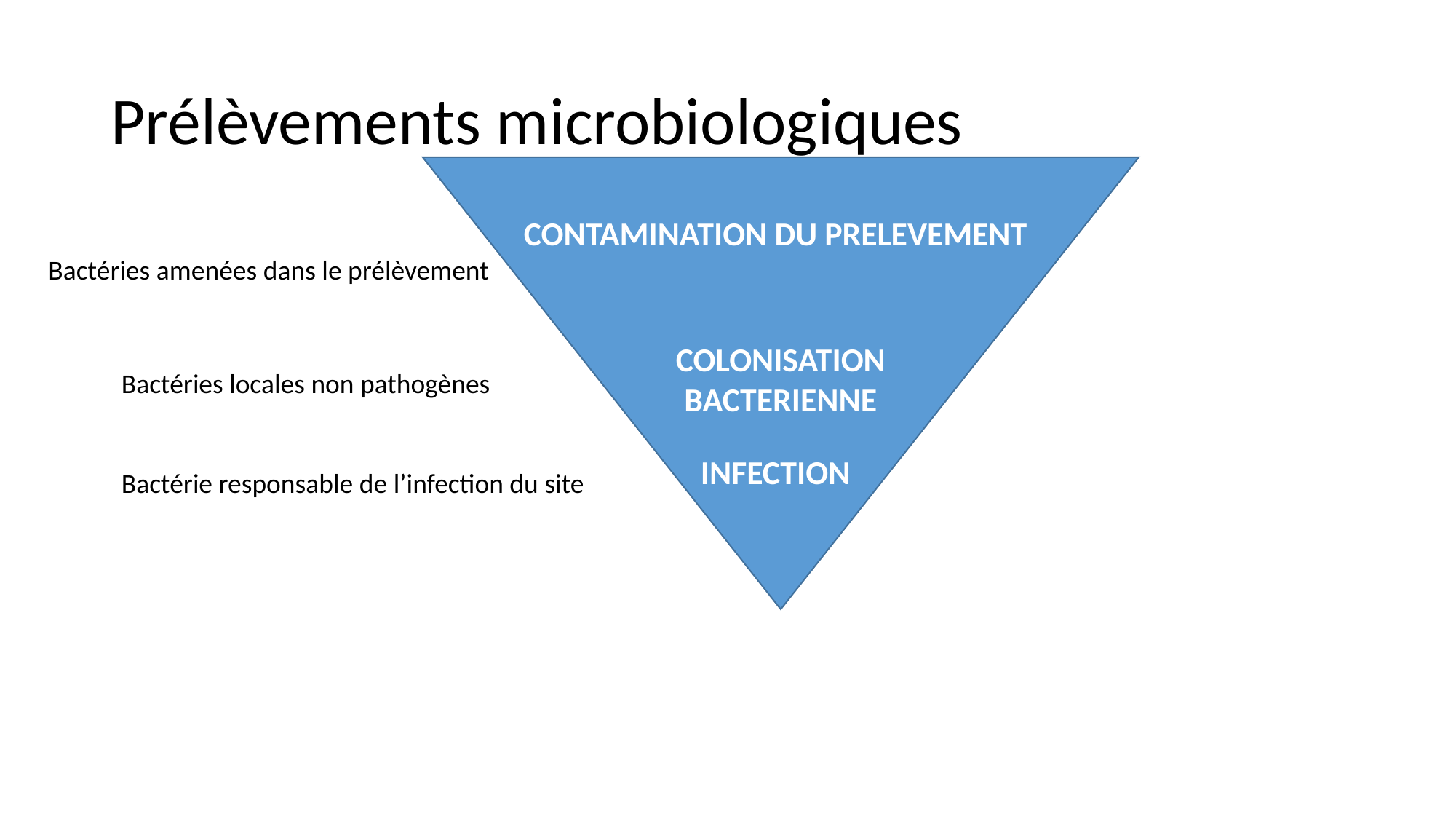

# Prélèvements microbiologiques

CONTAMINATION DU PRELEVEMENT
Bactéries amenées dans le prélèvement
COLONISATION BACTERIENNE
Bactéries locales non pathogènes
INFECTION
Bactérie responsable de l’infection du site